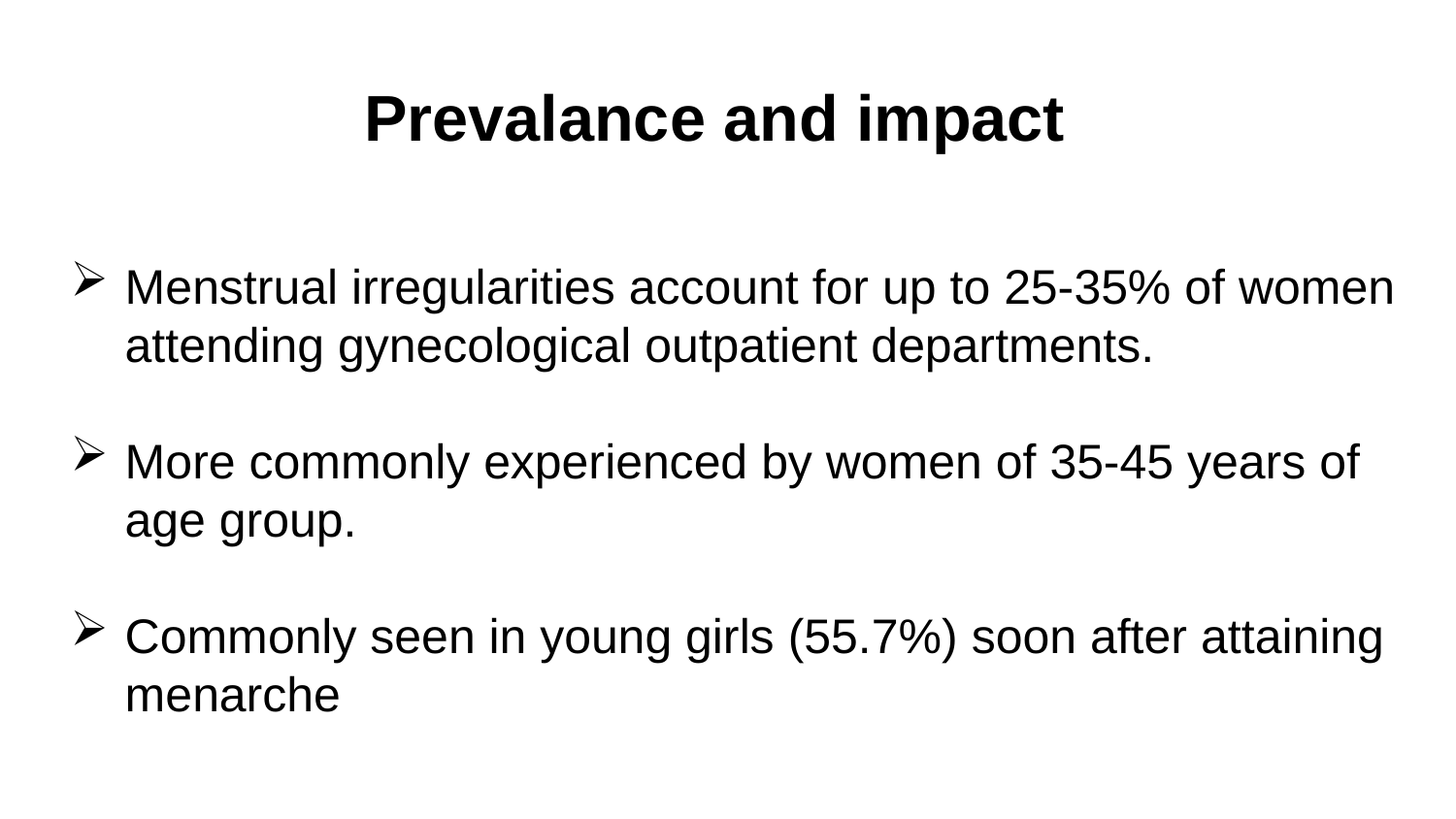

# Prevalance and impact

Menstrual irregularities account for up to 25-35% of women attending gynecological outpatient departments.

More commonly experienced by women of 35-45 years of age group.

Commonly seen in young girls (55.7%) soon after attaining menarche